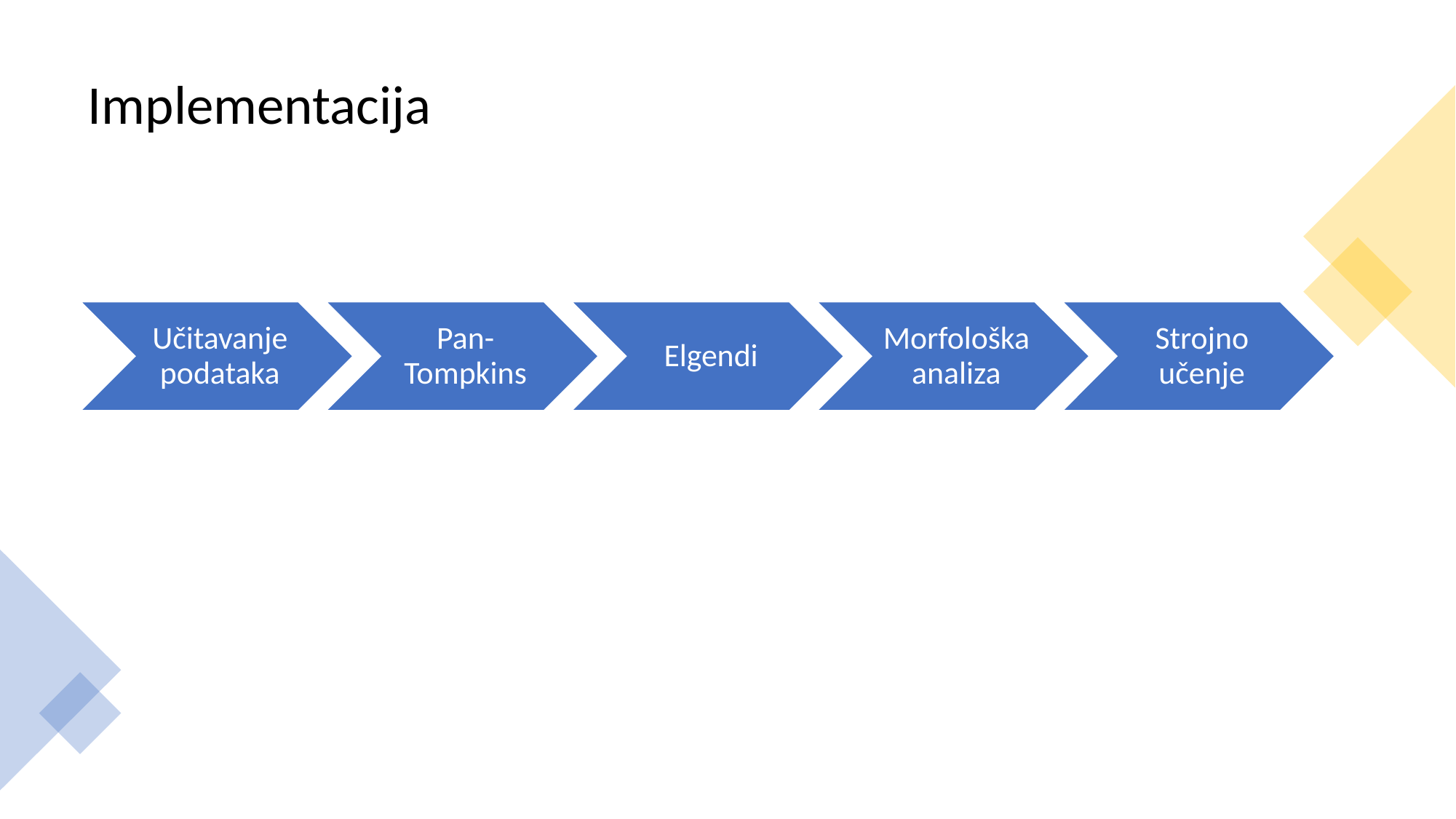

# Implementacija

Učitavanje podataka
Pan-Tompkins
Elgendi
Morfološka analiza
Strojno učenje